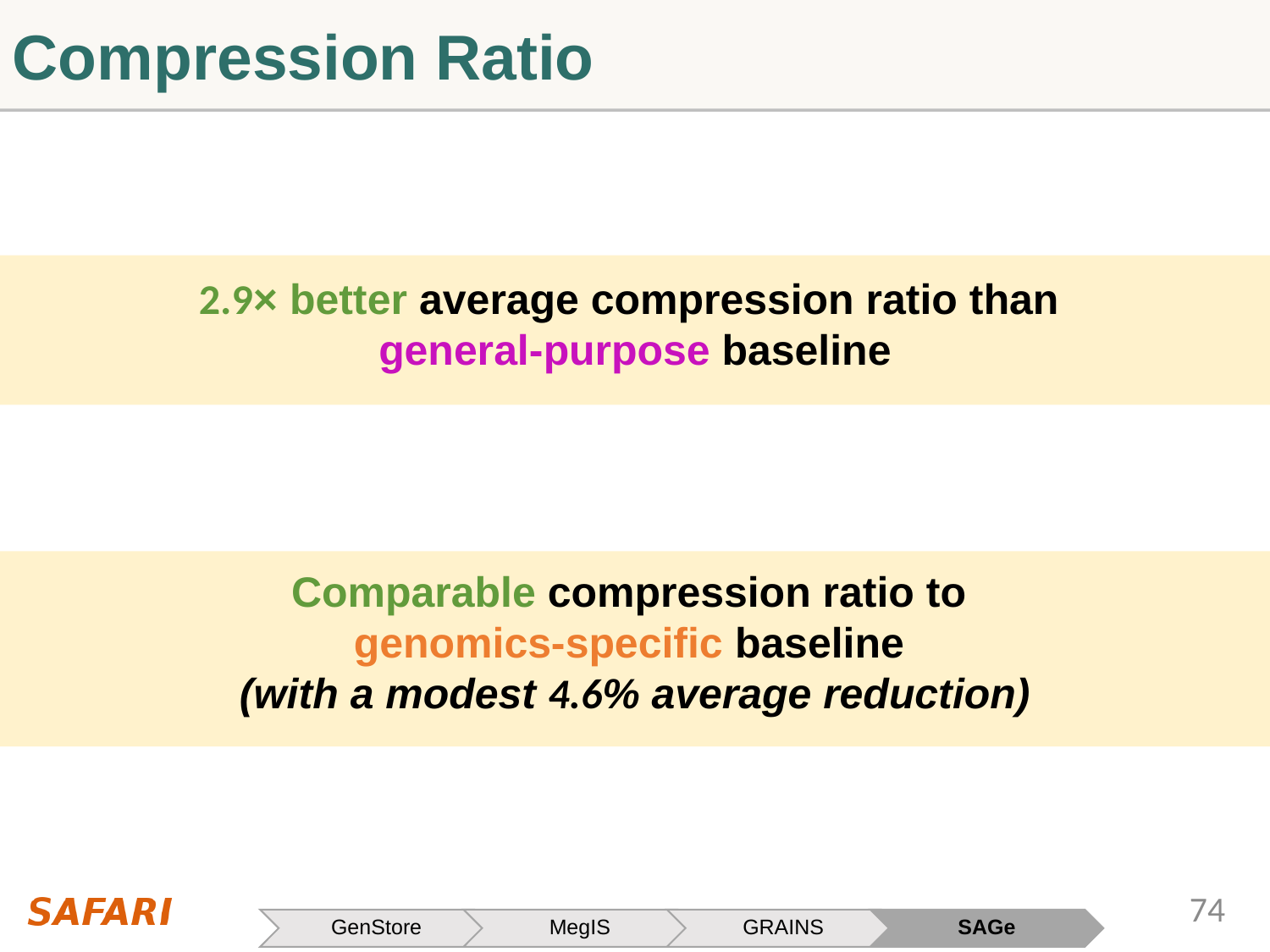

# Compression Ratio
2.9× better average compression ratio than
general-purpose baseline
Comparable compression ratio to
genomics-specific baseline
(with a modest 4.6% average reduction)
GenStore
MegIS
GRAINS
SAGe